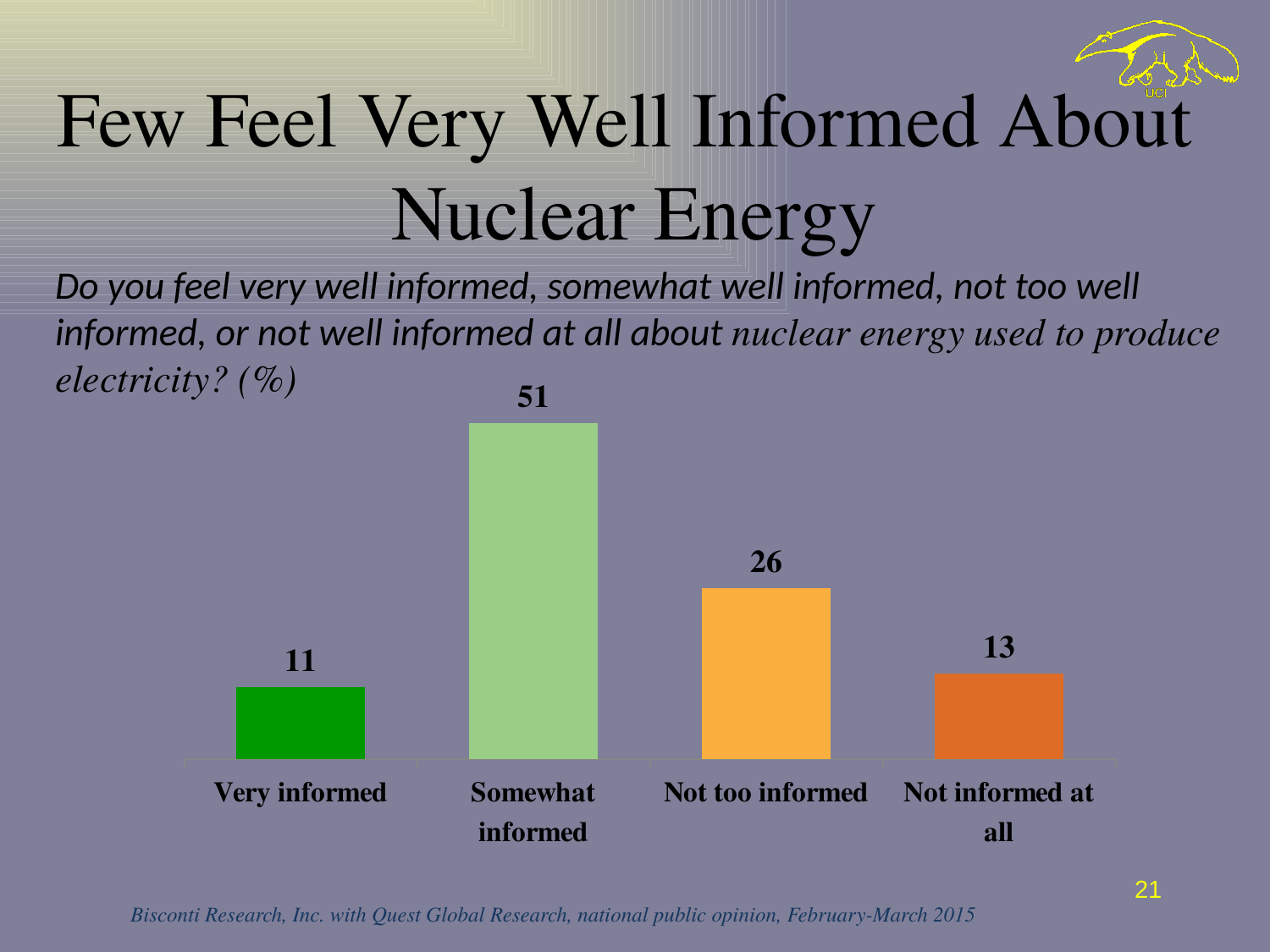

# Few Feel Very Well Informed About Nuclear Energy
Do you feel very well informed, somewhat well informed, not too well informed, or not well informed at all about nuclear energy used to produce electricity? (%)

### Chart

| Category | Column1 |
|---|---|
| Not informed at all | 13.0 |
| Not too informed | 26.0 |
| Somewhat informed | 51.0 |
| Very informed | 11.0 |
21
 Bisconti Research, Inc. with Quest Global Research, national public opinion, February-March 2015